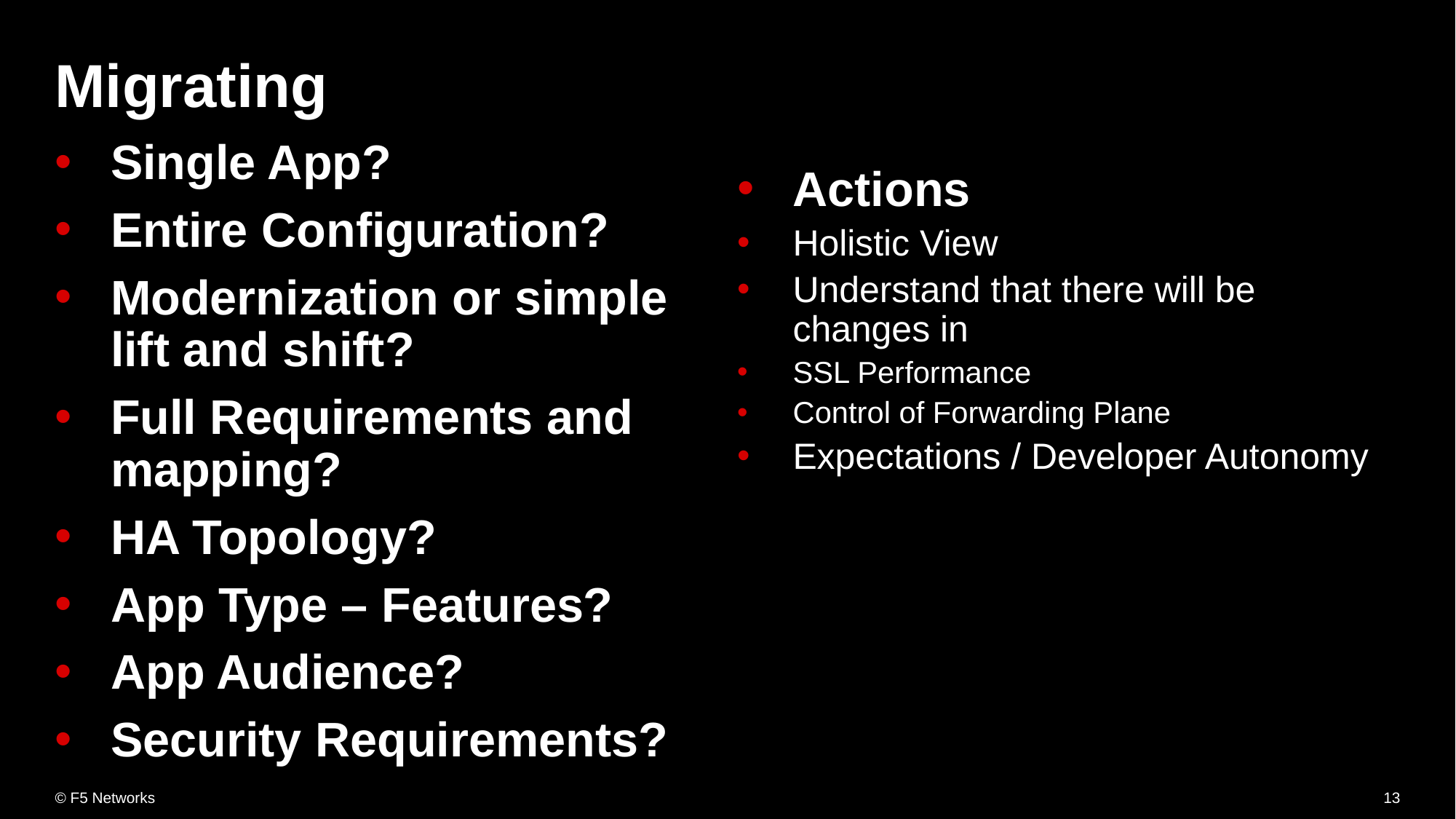

# Migrating
Single App?
Entire Configuration?
Modernization or simple lift and shift?
Full Requirements and mapping?
HA Topology?
App Type – Features?
App Audience?
Security Requirements?

Actions
Holistic View
Understand that there will be changes in
SSL Performance
Control of Forwarding Plane
Expectations / Developer Autonomy

13
© F5 Networks